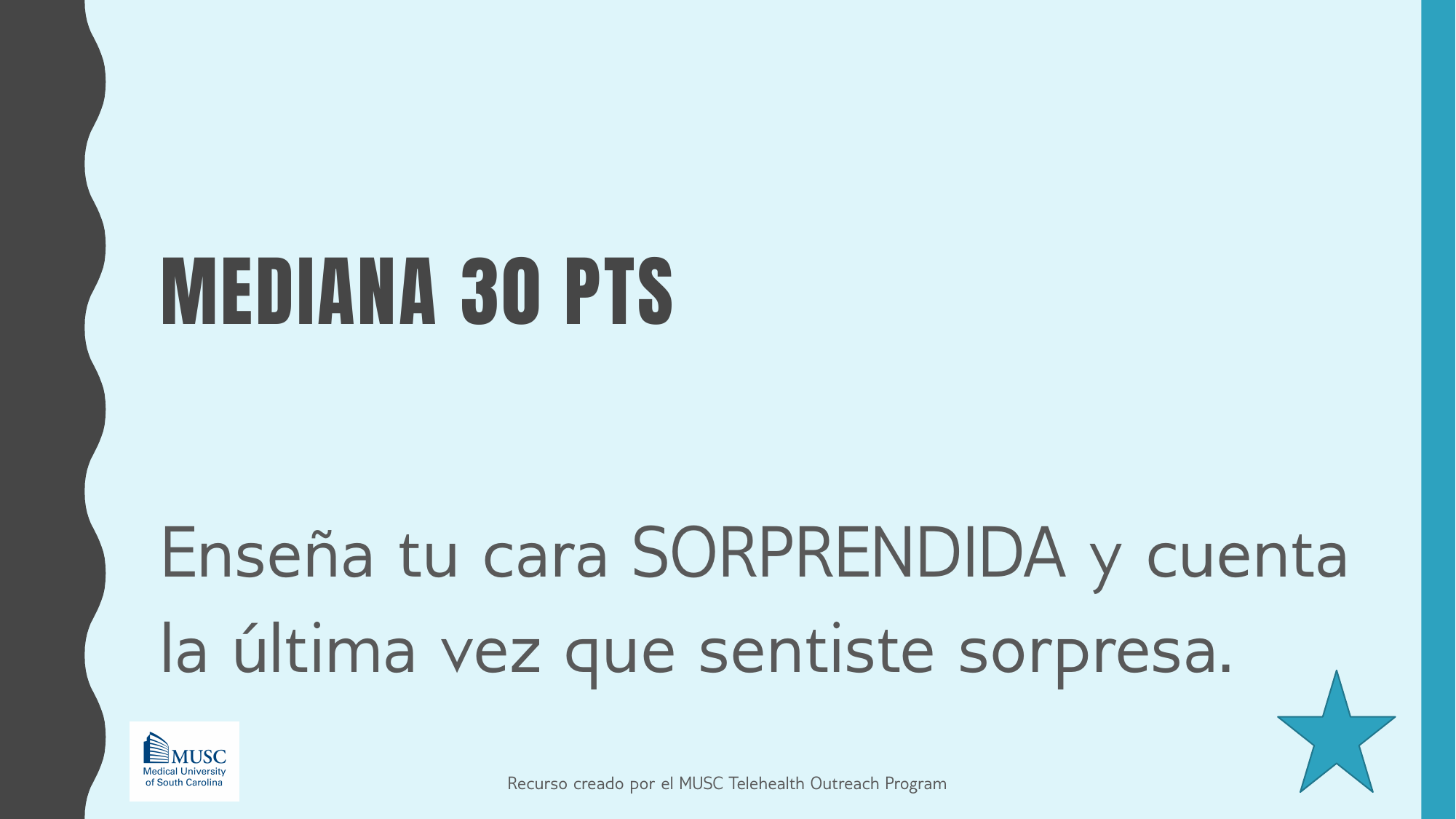

# MEDIANA 30 pts
Enseña tu cara SORPRENDIDA y cuenta la última vez que sentiste sorpresa.

Recurso creado por el MUSC Telehealth Outreach Program